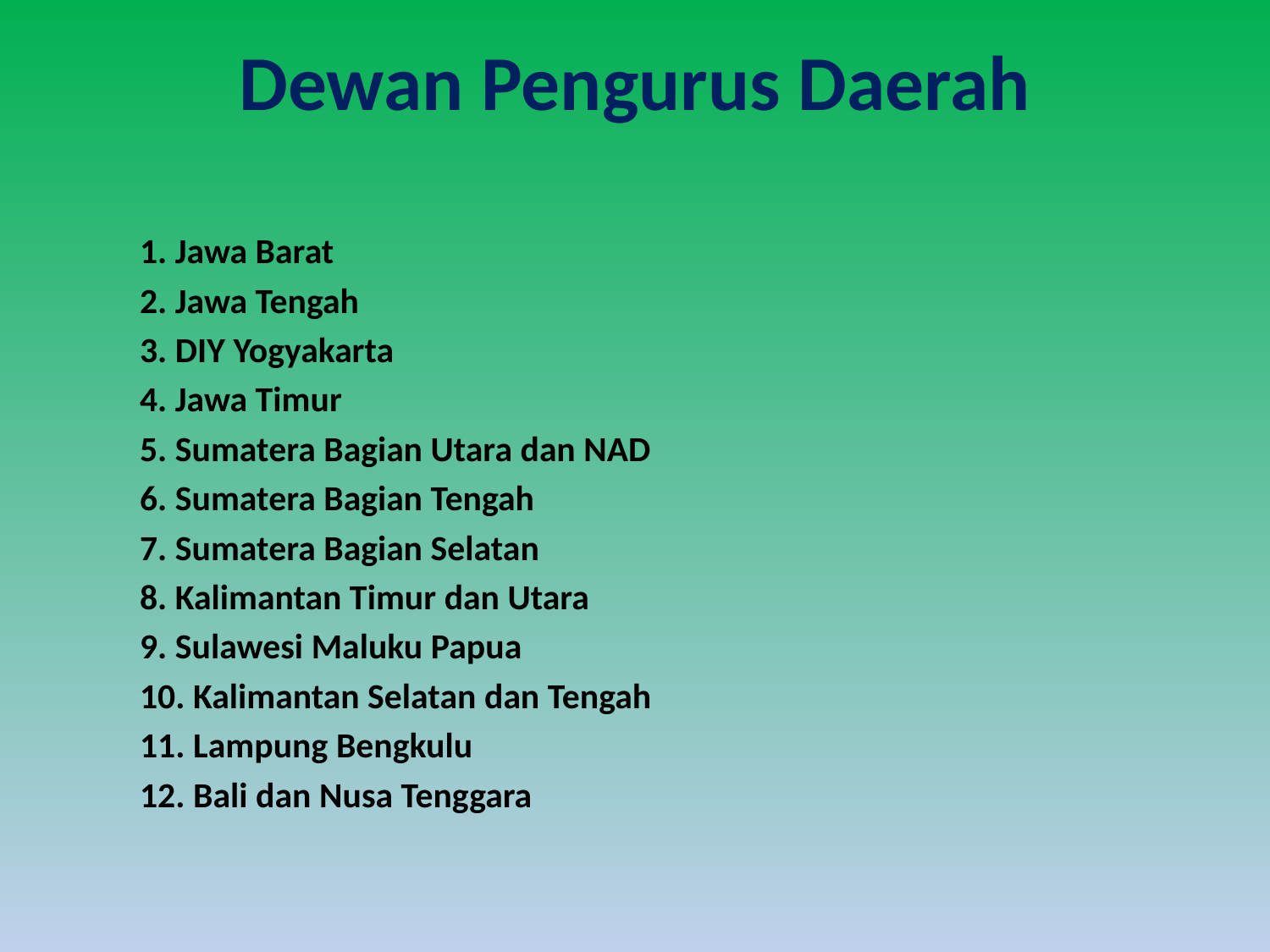

# Dewan Pengurus Daerah
1. Jawa Barat
2. Jawa Tengah
3. DIY Yogyakarta
4. Jawa Timur
5. Sumatera Bagian Utara dan NAD
6. Sumatera Bagian Tengah
7. Sumatera Bagian Selatan
8. Kalimantan Timur dan Utara
9. Sulawesi Maluku Papua
10. Kalimantan Selatan dan Tengah
11. Lampung Bengkulu
12. Bali dan Nusa Tenggara